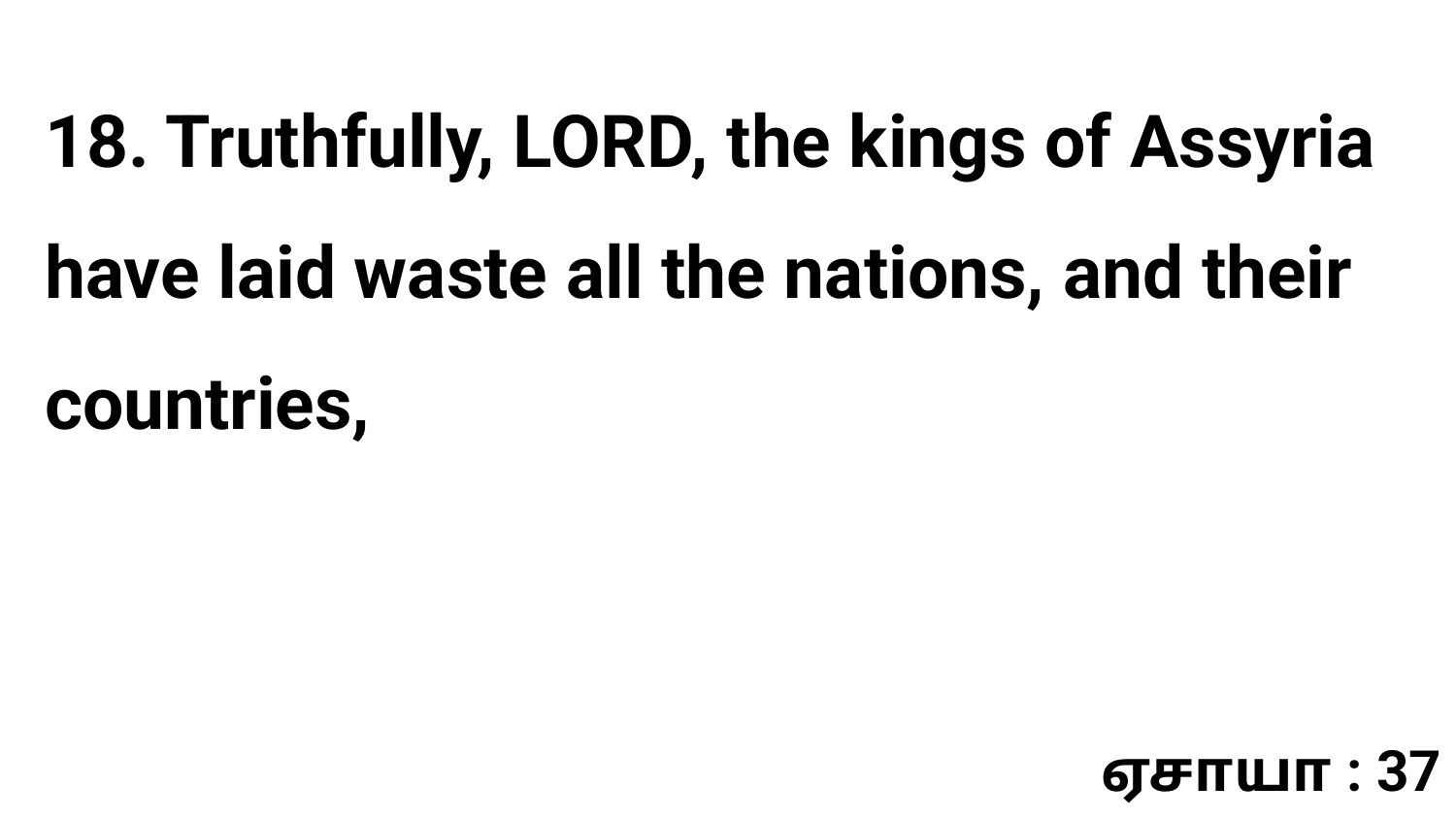

18. Truthfully, LORD, the kings of Assyria have laid waste all the nations, and their countries,
ஏசாயா : 37